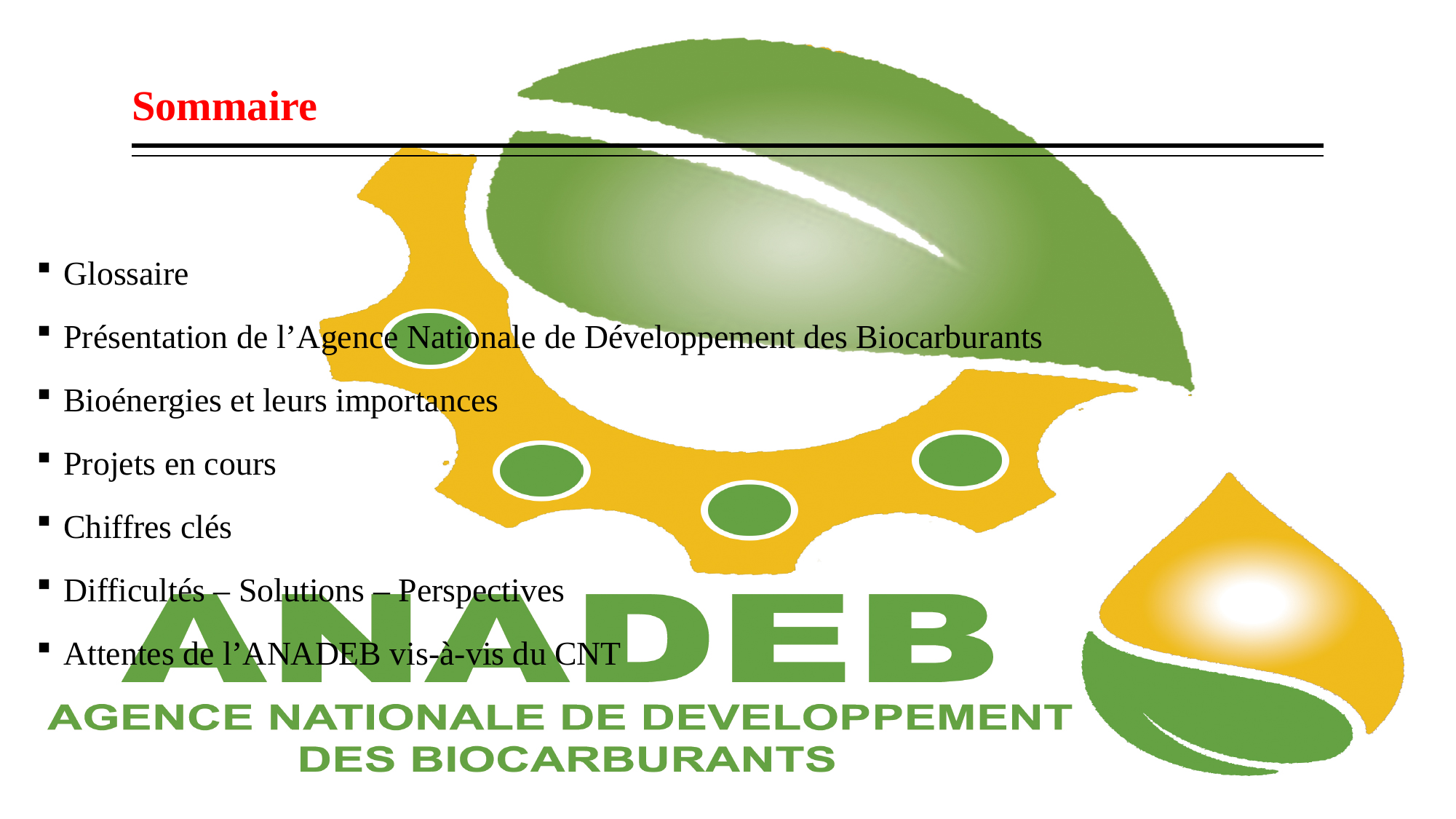

# Sommaire
Glossaire
Présentation de l’Agence Nationale de Développement des Biocarburants
Bioénergies et leurs importances
Projets en cours
Chiffres clés
Difficultés – Solutions – Perspectives
Attentes de l’ANADEB vis-à-vis du CNT